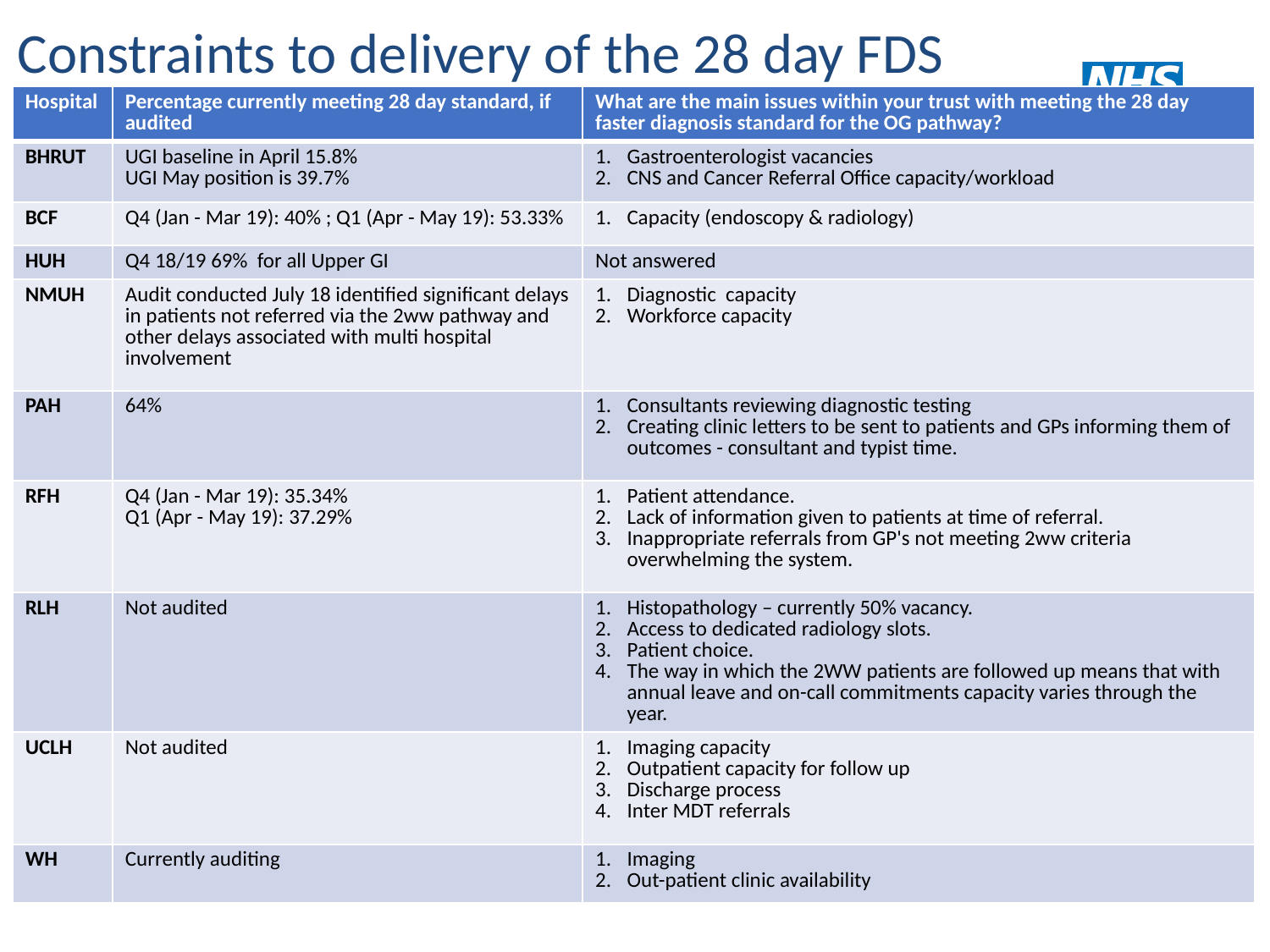

# Constraints to delivery of the 28 day FDS
| Hospital | Percentage currently meeting 28 day standard, if audited | What are the main issues within your trust with meeting the 28 day faster diagnosis standard for the OG pathway? |
| --- | --- | --- |
| BHRUT | UGI baseline in April 15.8% UGI May position is 39.7% | Gastroenterologist vacancies CNS and Cancer Referral Office capacity/workload |
| BCF | Q4 (Jan - Mar 19): 40% ; Q1 (Apr - May 19): 53.33% | Capacity (endoscopy & radiology) |
| HUH | Q4 18/19 69% for all Upper GI | Not answered |
| NMUH | Audit conducted July 18 identified significant delays in patients not referred via the 2ww pathway and other delays associated with multi hospital involvement | Diagnostic capacity Workforce capacity |
| PAH | 64% | Consultants reviewing diagnostic testing Creating clinic letters to be sent to patients and GPs informing them of outcomes - consultant and typist time. |
| RFH | Q4 (Jan - Mar 19): 35.34% Q1 (Apr - May 19): 37.29% | Patient attendance. Lack of information given to patients at time of referral. Inappropriate referrals from GP's not meeting 2ww criteria overwhelming the system. |
| RLH | Not audited | Histopathology – currently 50% vacancy. Access to dedicated radiology slots. Patient choice. The way in which the 2WW patients are followed up means that with annual leave and on-call commitments capacity varies through the year. |
| UCLH | Not audited | Imaging capacity Outpatient capacity for follow up Discharge process Inter MDT referrals |
| WH | Currently auditing | Imaging Out-patient clinic availability |